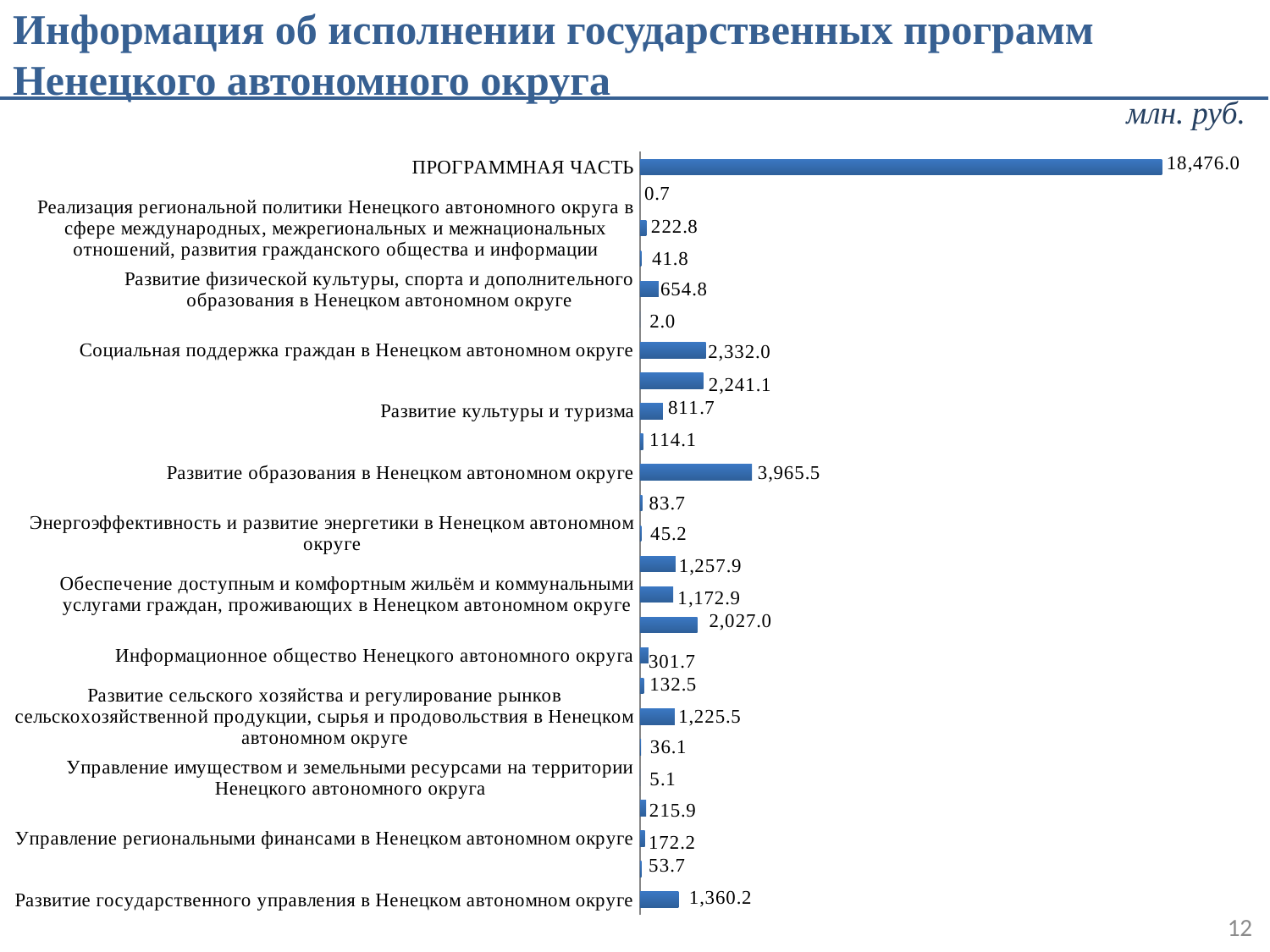

Информация об исполнении государственных программ Ненецкого автономного округа
млн. руб.

### Chart

| Category | Всего расходов |
|---|---|
| Развитие государственного управления в Ненецком автономном округе | 1360.2202 |
| Обеспечение общественного порядка, противодействие преступности, терроризму, экстремизму и коррупции в Ненецком автономном округе | 53.689 |
| Управление региональными финансами в Ненецком автономном округе | 172.1834 |
| Обеспечение гражданской защиты в Ненецком автономном округе | 215.9205 |
| Управление имуществом и земельными ресурсами на территории Ненецкого автономного округа | 5.0663 |
| Развитие предпринимательской деятельности в Ненецком автономном округе | 36.1054 |
| Развитие сельского хозяйства и регулирование рынков сельскохозяйственной продукции, сырья и продовольствия в Ненецком автономном округе | 1225.4838 |
| Обеспечение эпизоотического и ветеринарно-санитарного благополучия на территории Ненецкого автономного округа | 132.52370000000002 |
| Информационное общество Ненецкого автономного округа | 301.6515 |
| Развитие транспортной системы Ненецкого автономного округа | 2027.0228 |
| Обеспечение доступным и комфортным жильём и коммунальными услугами граждан, проживающих в Ненецком автономном округе | 1172.9468000000002 |
| Модернизация жилищно-коммунального хозяйства Ненецкого автономного округа | 1257.8956 |
| Энергоэффективность и развитие энергетики в Ненецком автономном округе | 45.152100000000004 |
| Охрана окружающей среды, воспроизводство и использование природных ресурсов | 83.6966 |
| Развитие образования в Ненецком автономном округе | 3965.5253 |
| Молодёжь Ненецкого автономного округа | 114.0736 |
| Развитие культуры и туризма | 811.6890999999999 |
| Развитие здравоохранения Ненецкого автономного округа | 2241.0608999999995 |
| Социальная поддержка граждан в Ненецком автономном округе | 2331.997 |
| Оказание содействия добровольному переселению в Ненецкий автономный округ соотечественников, проживающих за рубежом, на 2013 - 2015 годы | 1.9576 |
| Развитие физической культуры, спорта и дополнительного образования в Ненецком автономном округе | 654.8334 |
| Сохранение и развитие коренных малочисленных народов Севера в Ненецком автономном округе | 41.79110000000001 |
| Реализация региональной политики Ненецкого автономного округа в сфере международных, межрегиональных и межнациональных отношений, развития гражданского общества и информации | 222.80130000000003 |
| Улучшение условий и охраны труда в Ненецком автономном округе на 2015-2017 годы | 0.6832999999999999 |
| ПРОГРАММНАЯ ЧАСТЬ | 18475.9703 |
12